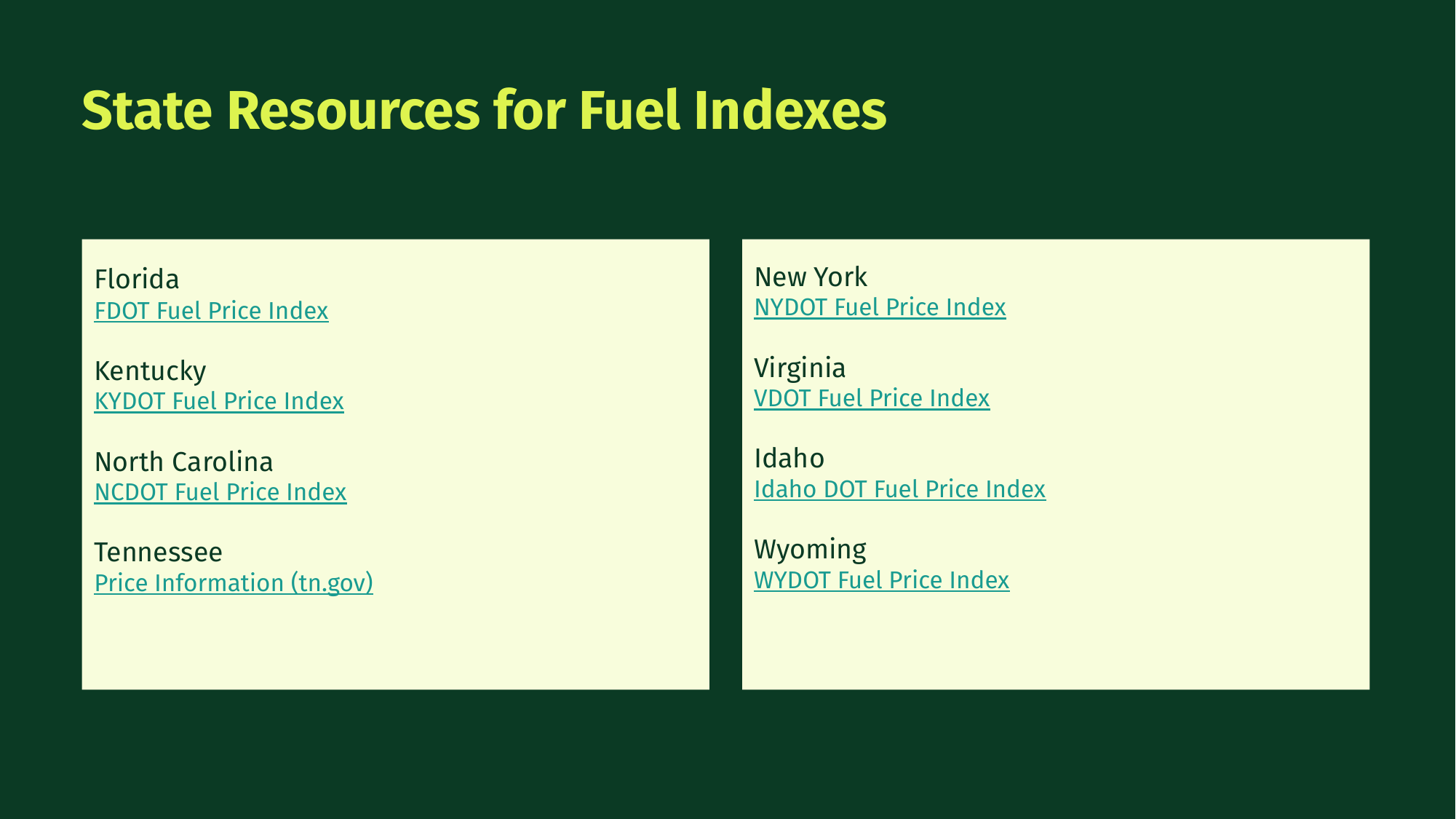

# State Resources for Fuel Indexes
Florida
FDOT Fuel Price Index

Kentucky
KYDOT Fuel Price Index

North Carolina
NCDOT Fuel Price Index

Tennessee
Price Information (tn.gov)

New York
NYDOT Fuel Price Index

Virginia
VDOT Fuel Price Index

Idaho
Idaho DOT Fuel Price Index

Wyoming
WYDOT Fuel Price Index